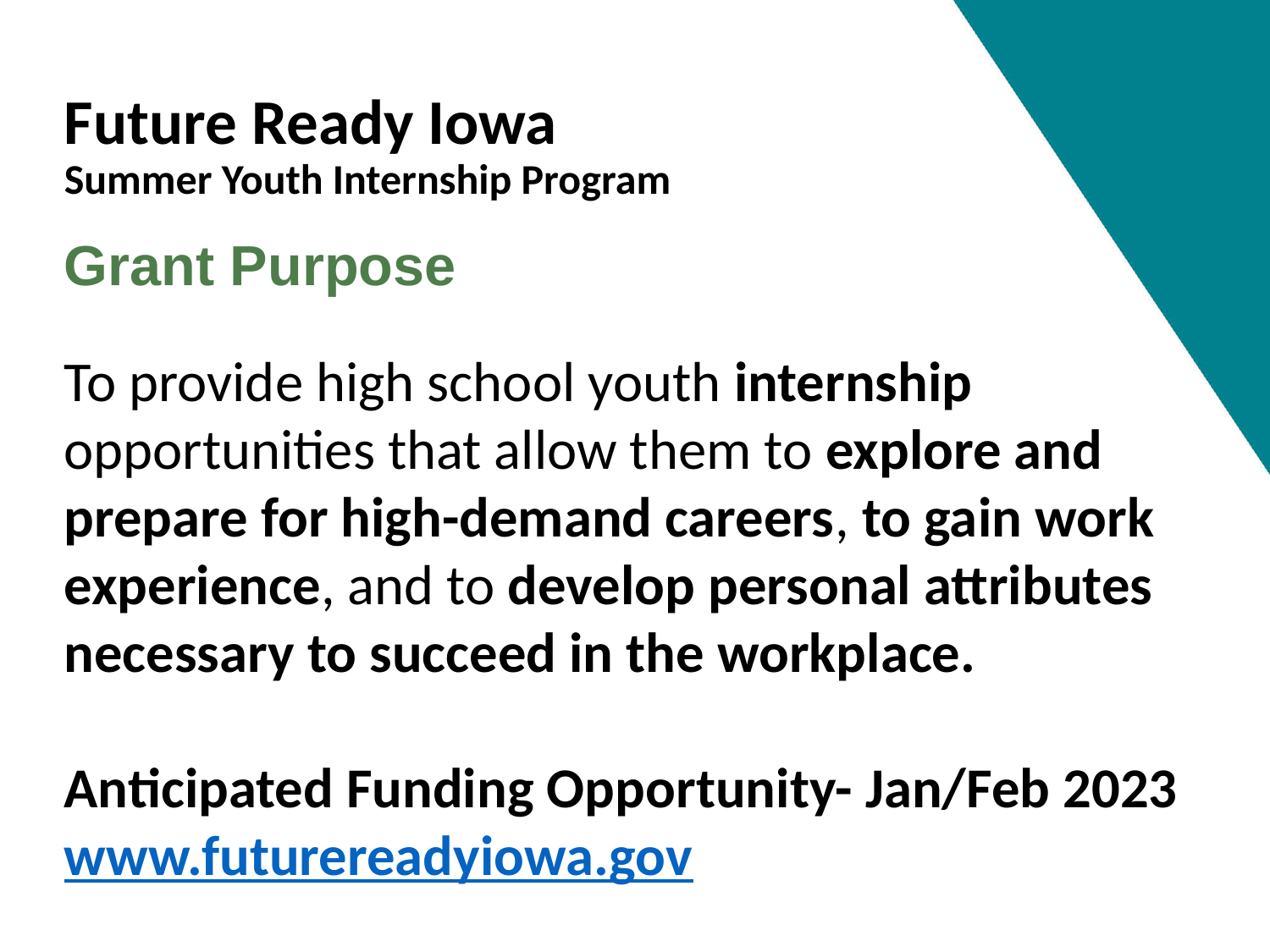

Future Ready Iowa
Summer Youth Internship Program
Grant Purpose

To provide high school youth internship opportunities that allow them to explore and prepare for high-demand careers, to gain work experience, and to develop personal attributes necessary to succeed in the workplace.

Anticipated Funding Opportunity- Jan/Feb 2023
www.futurereadyiowa.gov